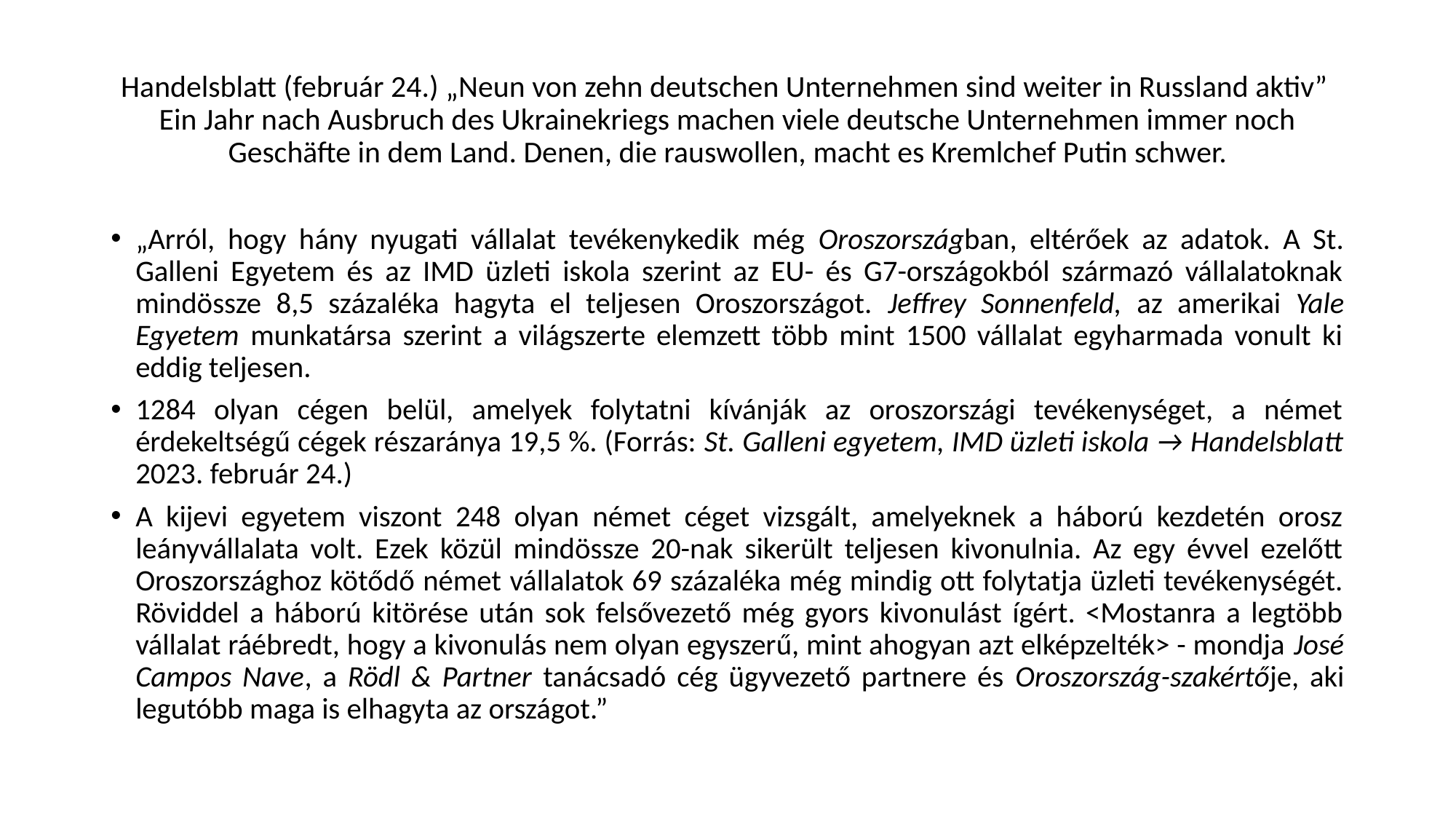

# Handelsblatt (február 24.) „Neun von zehn deutschen Unternehmen sind weiter in Russland aktiv” Ein Jahr nach Ausbruch des Ukrainekriegs machen viele deutsche Unternehmen immer noch Geschäfte in dem Land. Denen, die rauswollen, macht es Kremlchef Putin schwer.
„Arról, hogy hány nyugati vállalat tevékenykedik még Oroszországban, eltérőek az adatok. A St. Galleni Egyetem és az IMD üzleti iskola szerint az EU- és G7-országokból származó vállalatoknak mindössze 8,5 százaléka hagyta el teljesen Oroszországot. Jeffrey Sonnenfeld, az amerikai Yale Egyetem munkatársa szerint a világszerte elemzett több mint 1500 vállalat egyharmada vonult ki eddig teljesen.
1284 olyan cégen belül, amelyek folytatni kívánják az oroszországi tevékenységet, a német érdekeltségű cégek részaránya 19,5 %. (Forrás: St. Galleni egyetem, IMD üzleti iskola → Handelsblatt 2023. február 24.)
A kijevi egyetem viszont 248 olyan német céget vizsgált, amelyeknek a háború kezdetén orosz leányvállalata volt. Ezek közül mindössze 20-nak sikerült teljesen kivonulnia. Az egy évvel ezelőtt Oroszországhoz kötődő német vállalatok 69 százaléka még mindig ott folytatja üzleti tevékenységét. Röviddel a háború kitörése után sok felsővezető még gyors kivonulást ígért. <Mostanra a legtöbb vállalat ráébredt, hogy a kivonulás nem olyan egyszerű, mint ahogyan azt elképzelték> - mondja José Campos Nave, a Rödl & Partner tanácsadó cég ügyvezető partnere és Oroszország-szakértője, aki legutóbb maga is elhagyta az országot.”